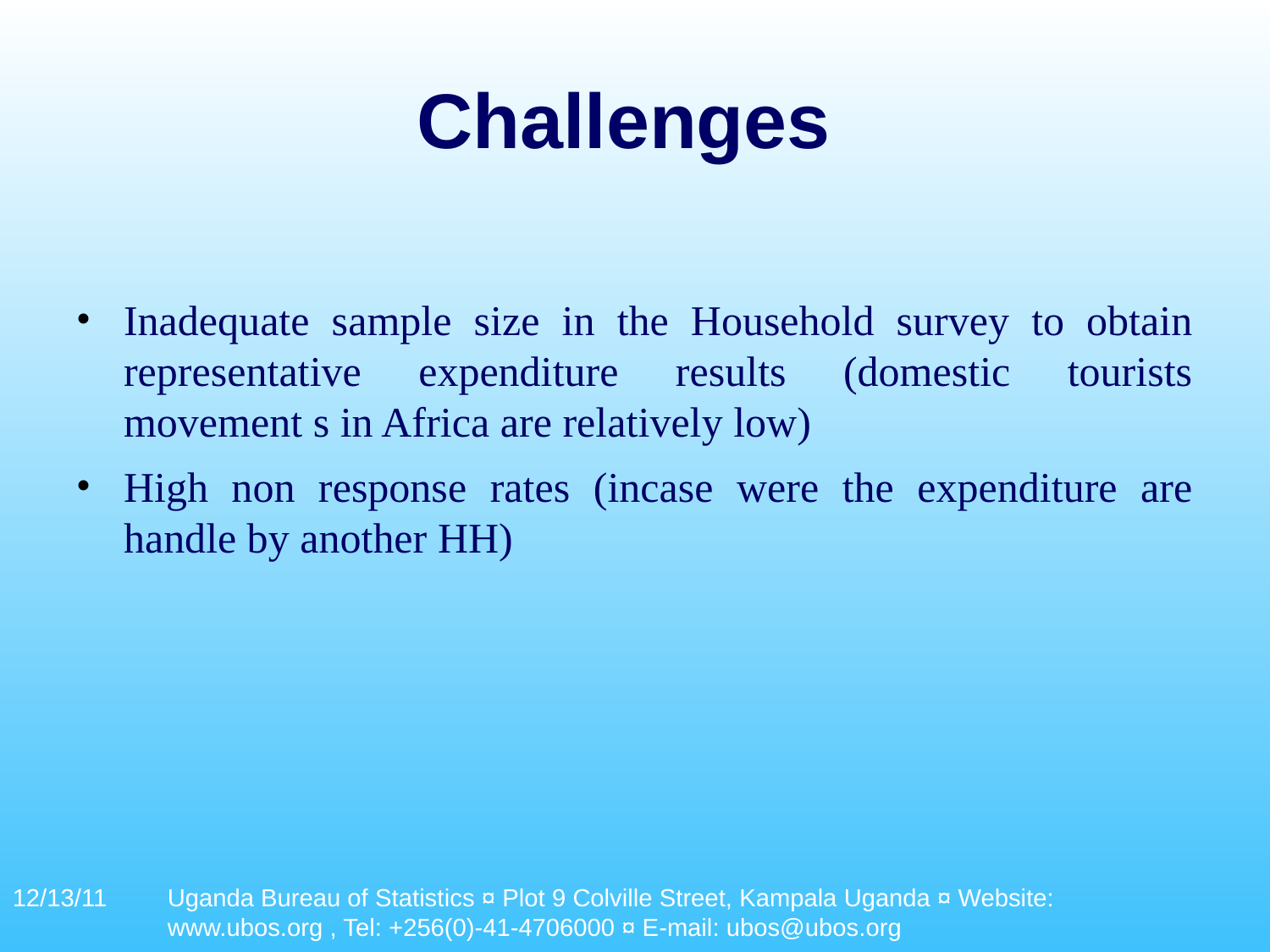

# Challenges

Inadequate sample size in the Household survey to obtain representative expenditure results (domestic tourists movement s in Africa are relatively low)
High non response rates (incase were the expenditure are handle by another HH)

12/13/11
Uganda Bureau of Statistics ¤ Plot 9 Colville Street, Kampala Uganda ¤ Website: www.ubos.org , Tel: +256(0)-41-4706000 ¤ E-mail: ubos@ubos.org